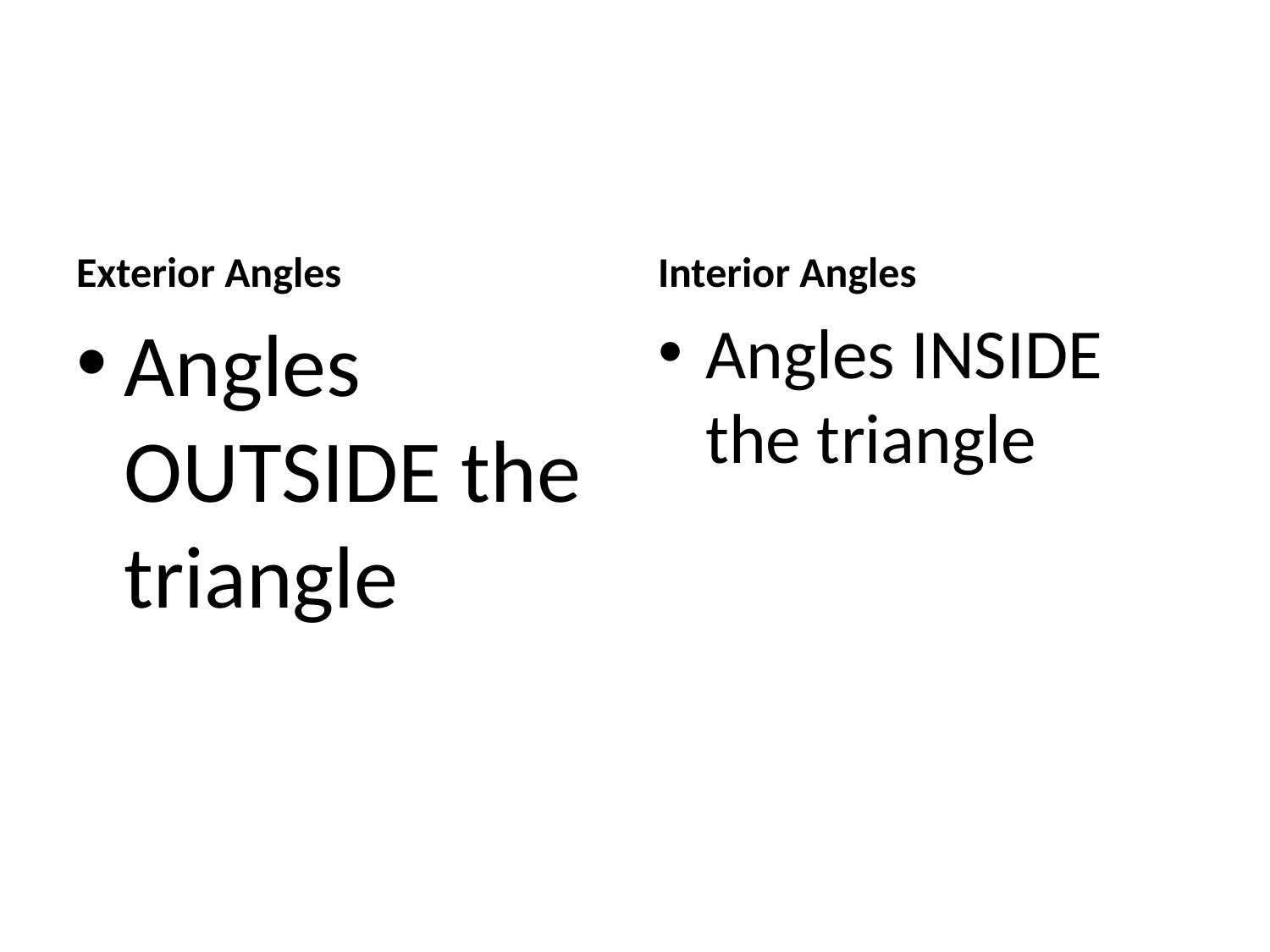

#
Exterior Angles
Interior Angles
Angles OUTSIDE the triangle
Angles INSIDE the triangle